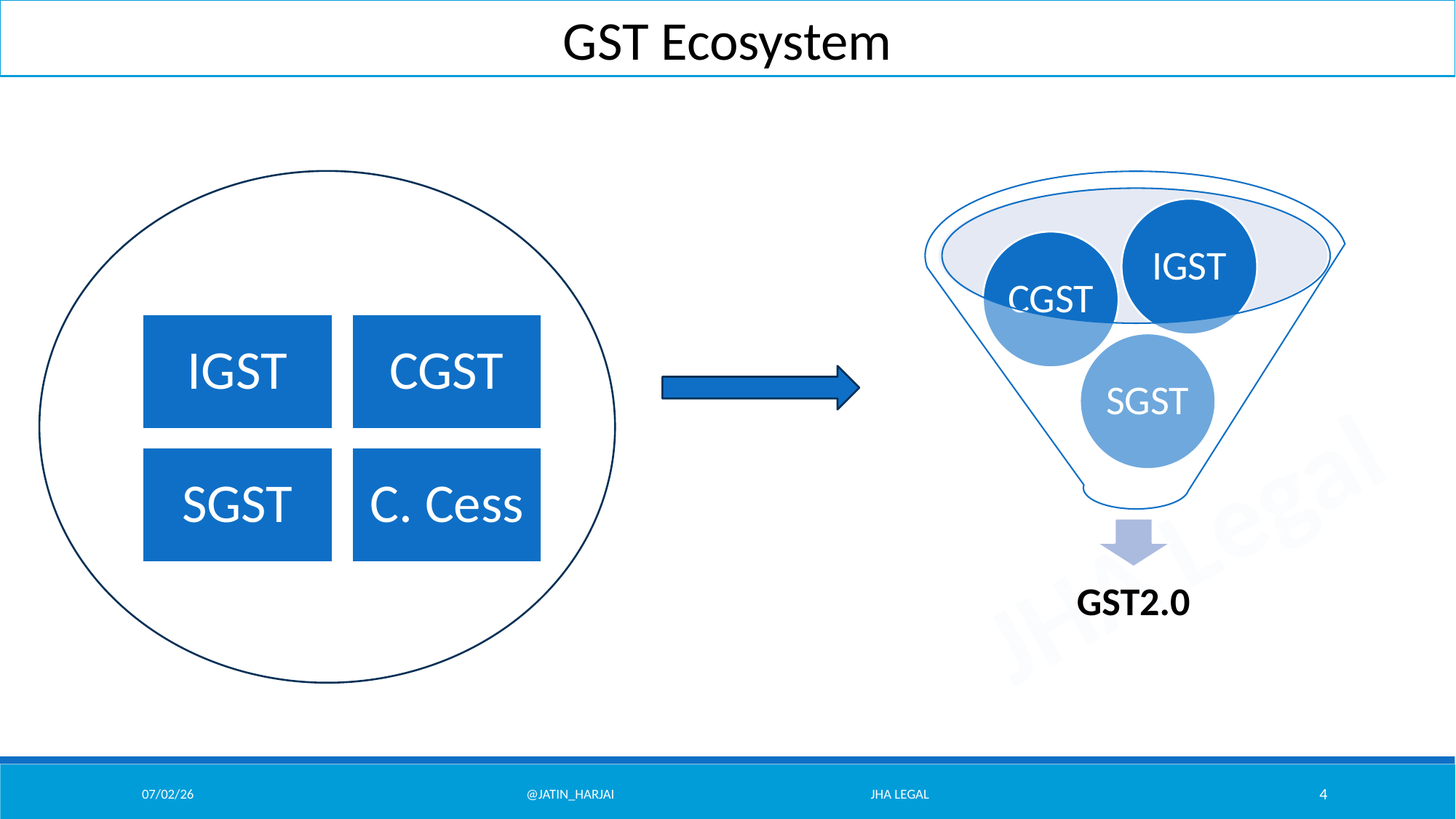

GST Ecosystem
GST2.0
SGST
CGST
IGST

IGST
CGST
SGST
C. Cess

07/02/26
@Jatin_Harjai                                                                                   JHA Legal
4